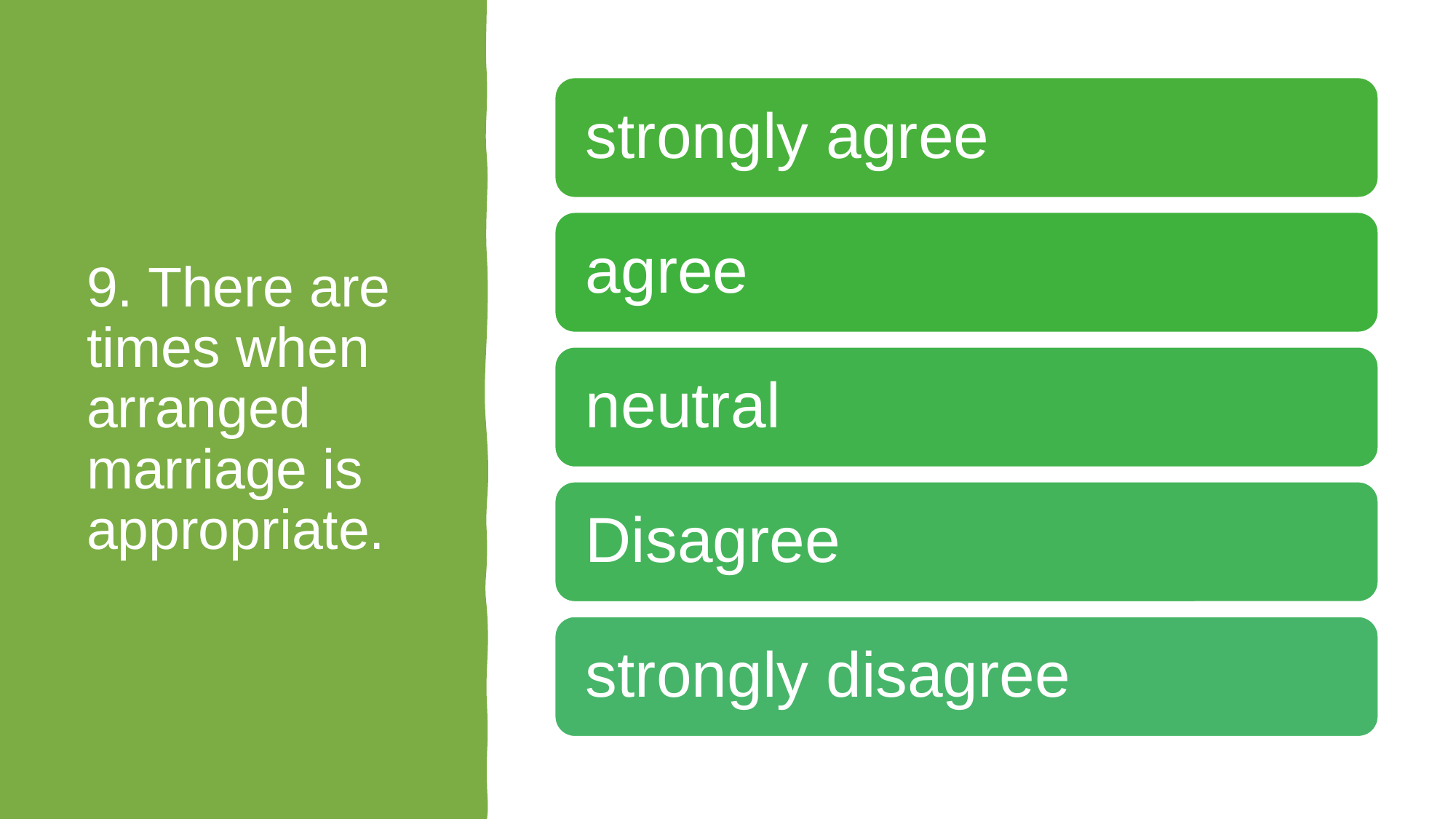

strongly agree
agree
neutral
Disagree
strongly disagree
# 9. There are times when arranged marriage is appropriate.